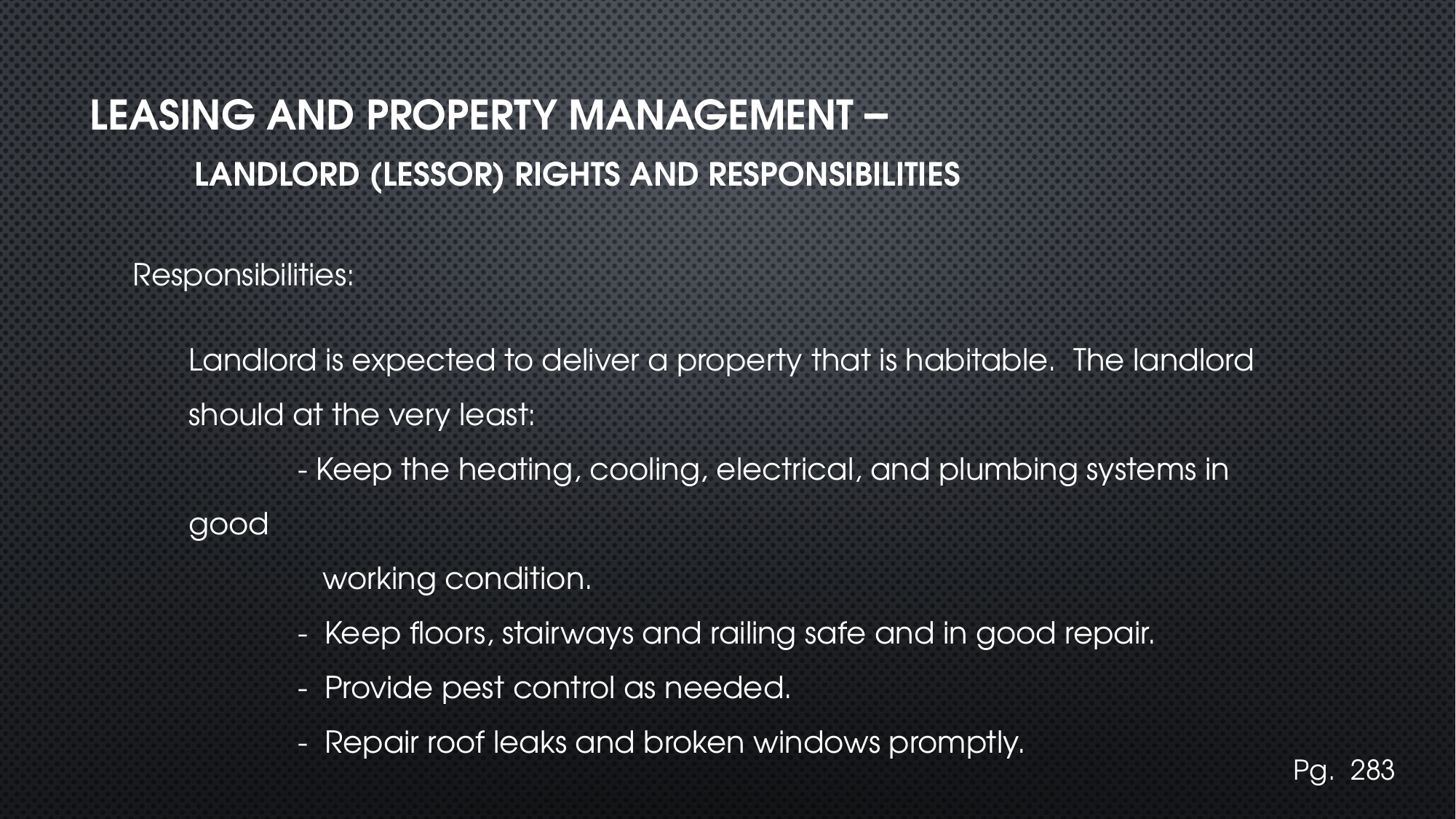

# Leasing and Property Management – Landlord (Lessor) Rights and Responsibilities
Responsibilities:
Landlord is expected to deliver a property that is habitable.  The landlord should at the very least:
	- Keep the heating, cooling, electrical, and plumbing systems in good
 	   working condition.
	-  Keep floors, stairways and railing safe and in good repair.
	-  Provide pest control as needed.
	-  Repair roof leaks and broken windows promptly.
Pg.  283